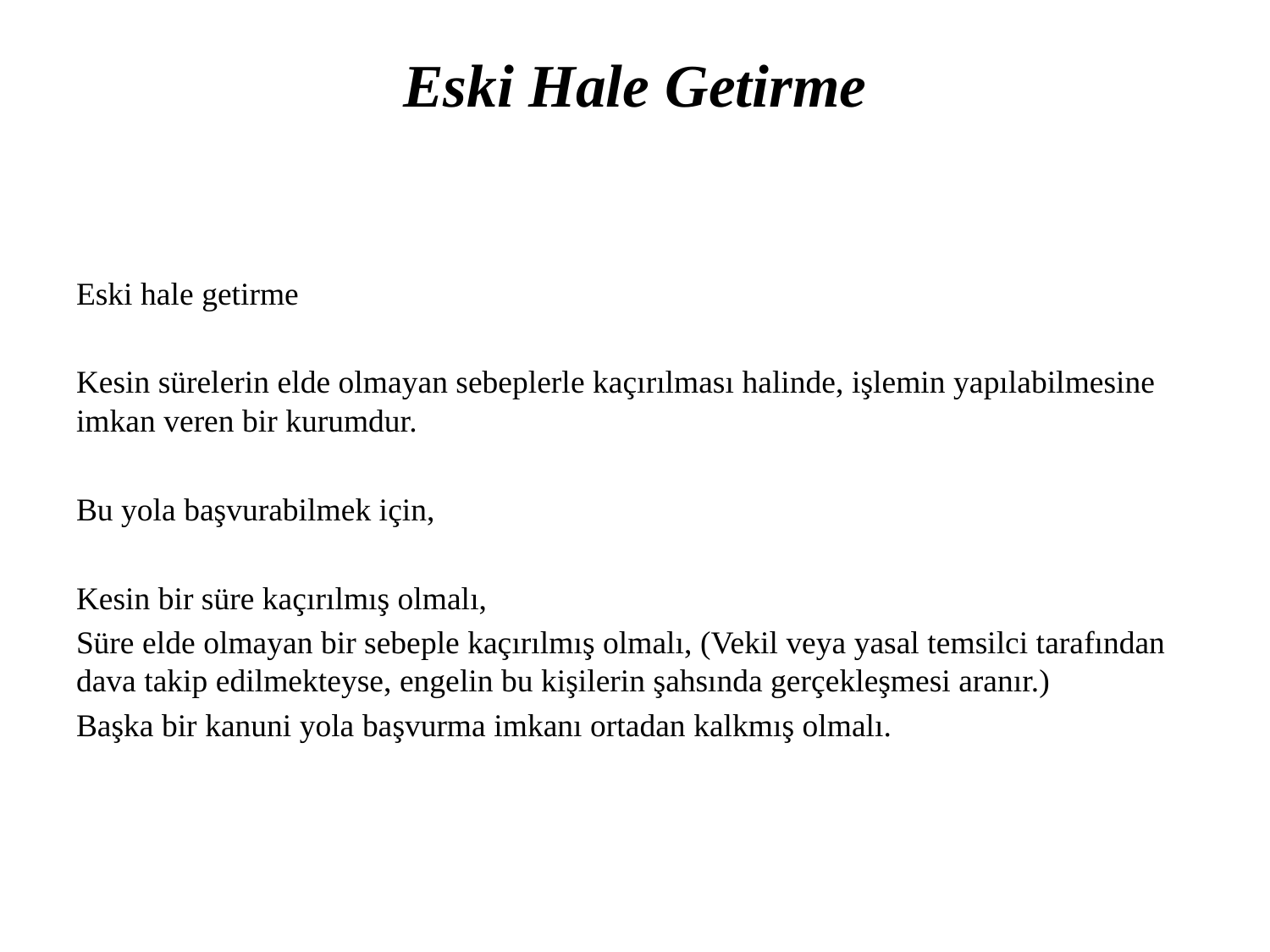

# Eski Hale Getirme

Eski hale getirme

Kesin sürelerin elde olmayan sebeplerle kaçırılması halinde, işlemin yapılabilmesine imkan veren bir kurumdur.

Bu yola başvurabilmek için,

Kesin bir süre kaçırılmış olmalı,
Süre elde olmayan bir sebeple kaçırılmış olmalı, (Vekil veya yasal temsilci tarafından dava takip edilmekteyse, engelin bu kişilerin şahsında gerçekleşmesi aranır.)
Başka bir kanuni yola başvurma imkanı ortadan kalkmış olmalı.